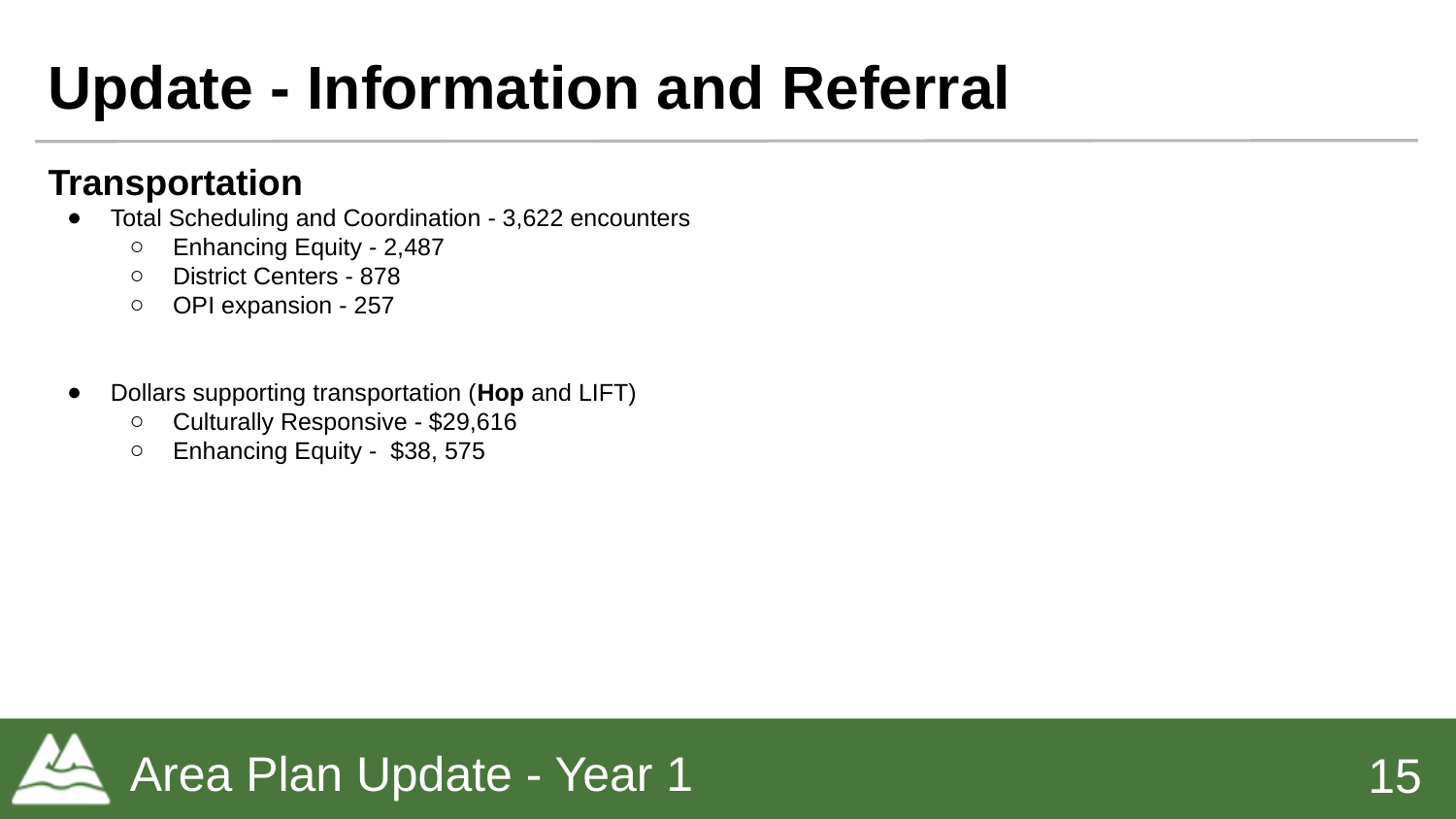

# Update - Information and Referral
Transportation
Total Scheduling and Coordination - 3,622 encounters
Enhancing Equity - 2,487
District Centers - 878
OPI expansion - 257

Dollars supporting transportation (Hop and LIFT)
Culturally Responsive - $29,616
Enhancing Equity -  $38, 575

Area Plan Update - Year 1
15